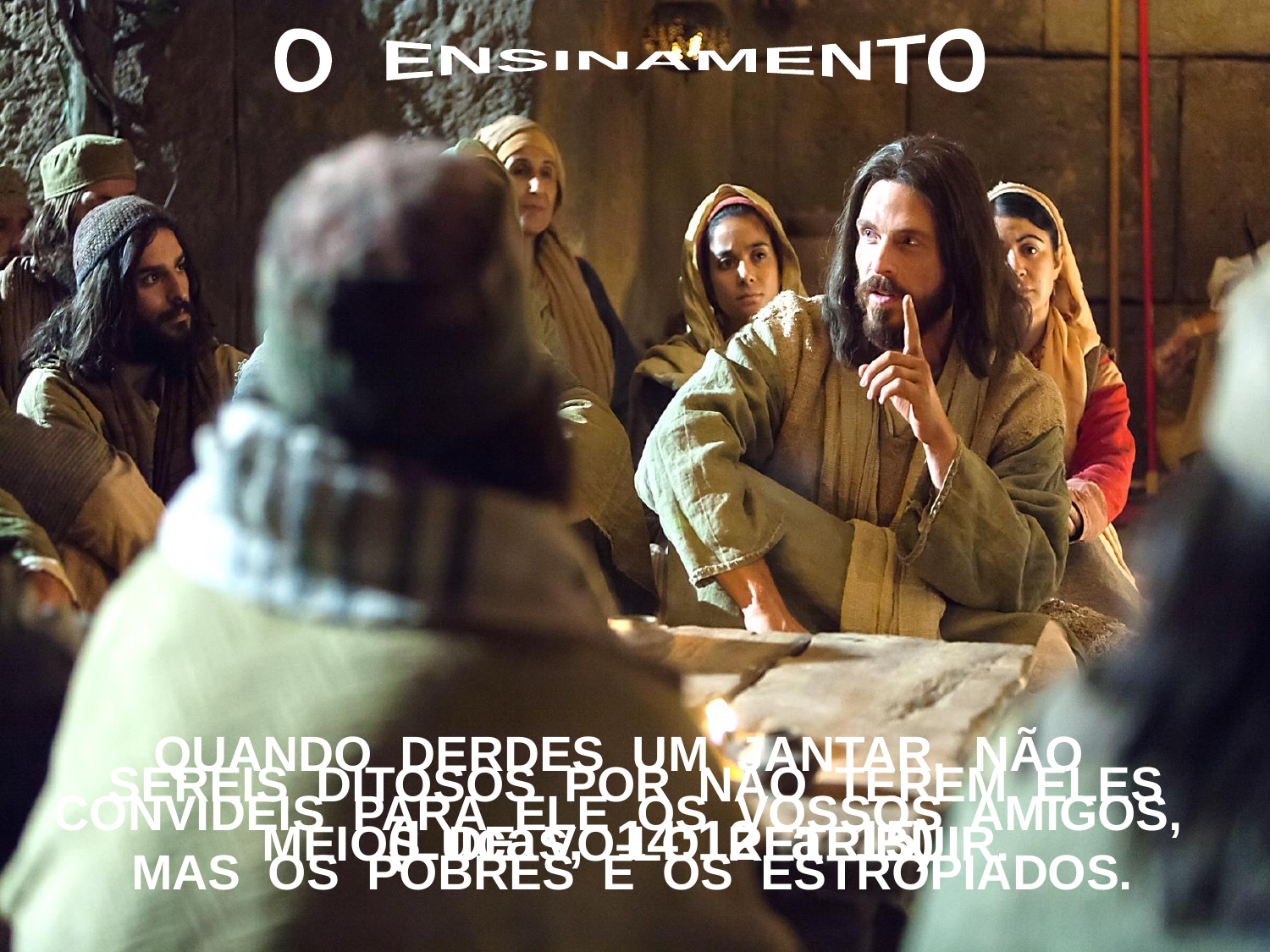

O  ENSINAMENTO
QUANDO  DERDES  UM  JANTAR,  NÃO
CONVIDEIS  PARA  ELE  OS  VOSSOS  AMIGOS,
MAS  OS  POBRES  E  OS  ESTROPIADOS.
SEREIS  DITOSOS  POR  NÃO  TEREM  ELES
MEIOS  DE  VO-LO  RETRIBUIR.
  (Lucas,  14:12  a  15)